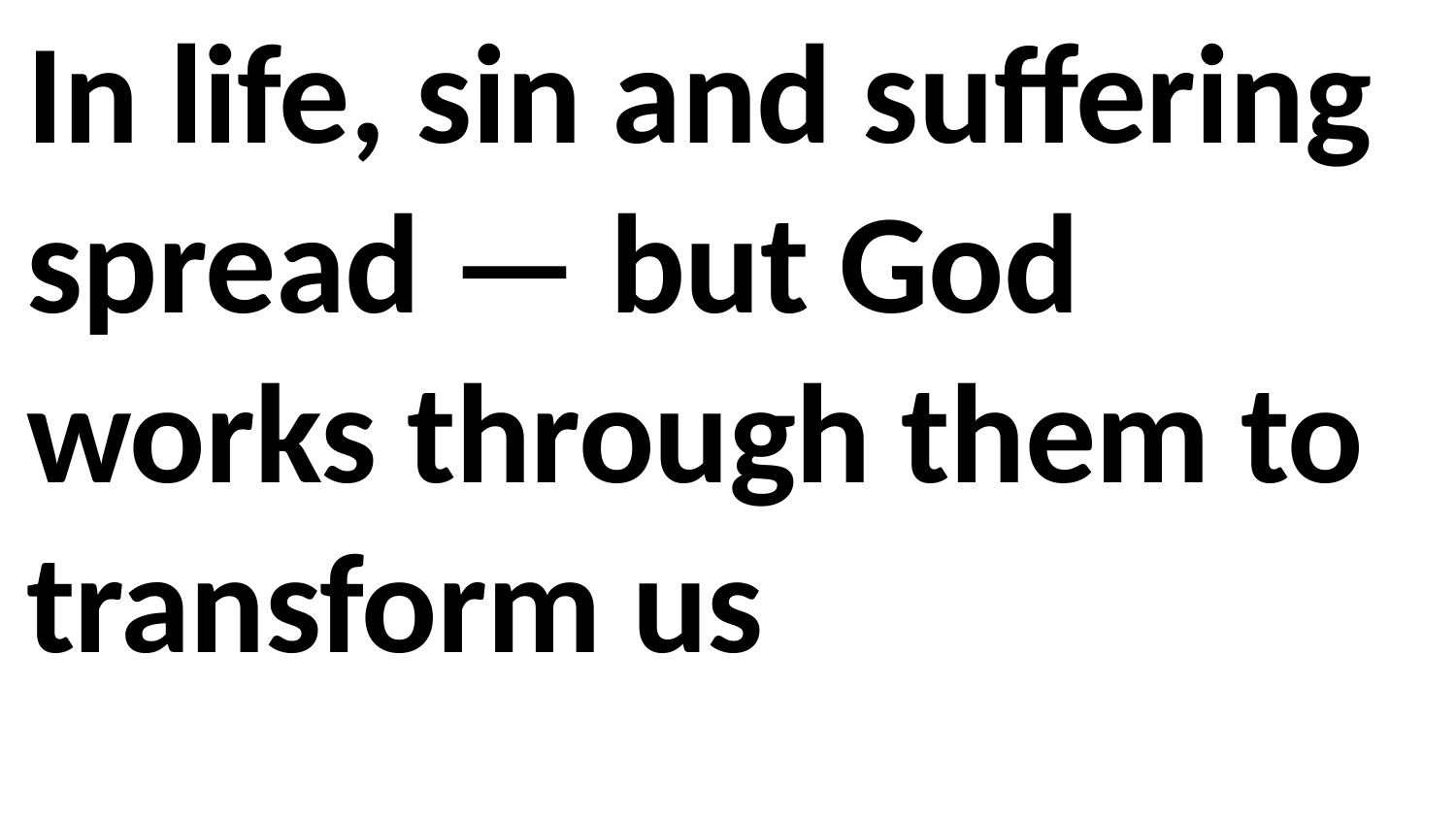

In life, sin and suffering spread — but God works through them to transform us